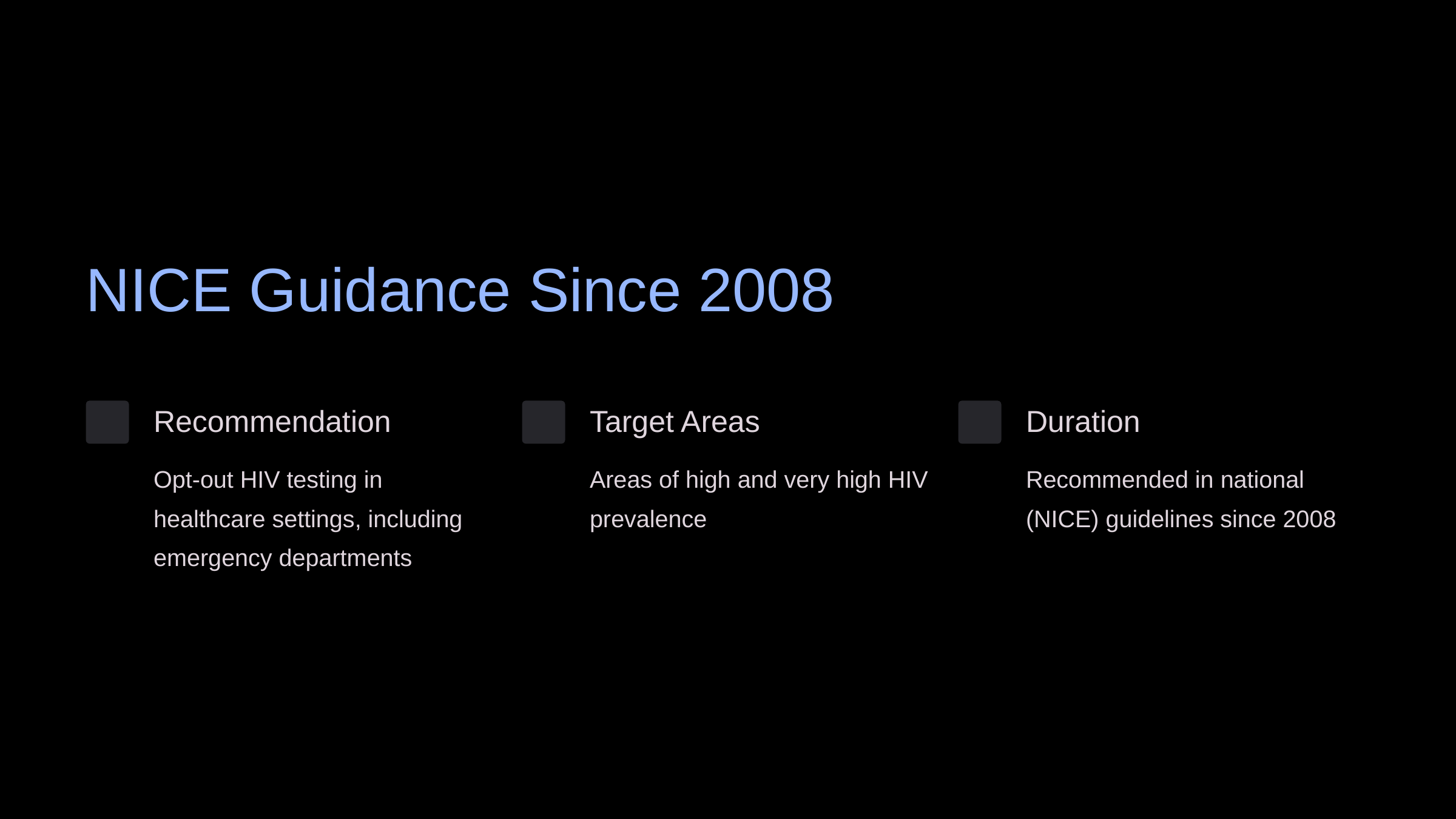

NICE Guidance Since 2008

Recommendation

Target Areas

Duration
Opt-out HIV testing in healthcare settings, including emergency departments
Areas of high and very high HIV prevalence
Recommended in national (NICE) guidelines since 2008